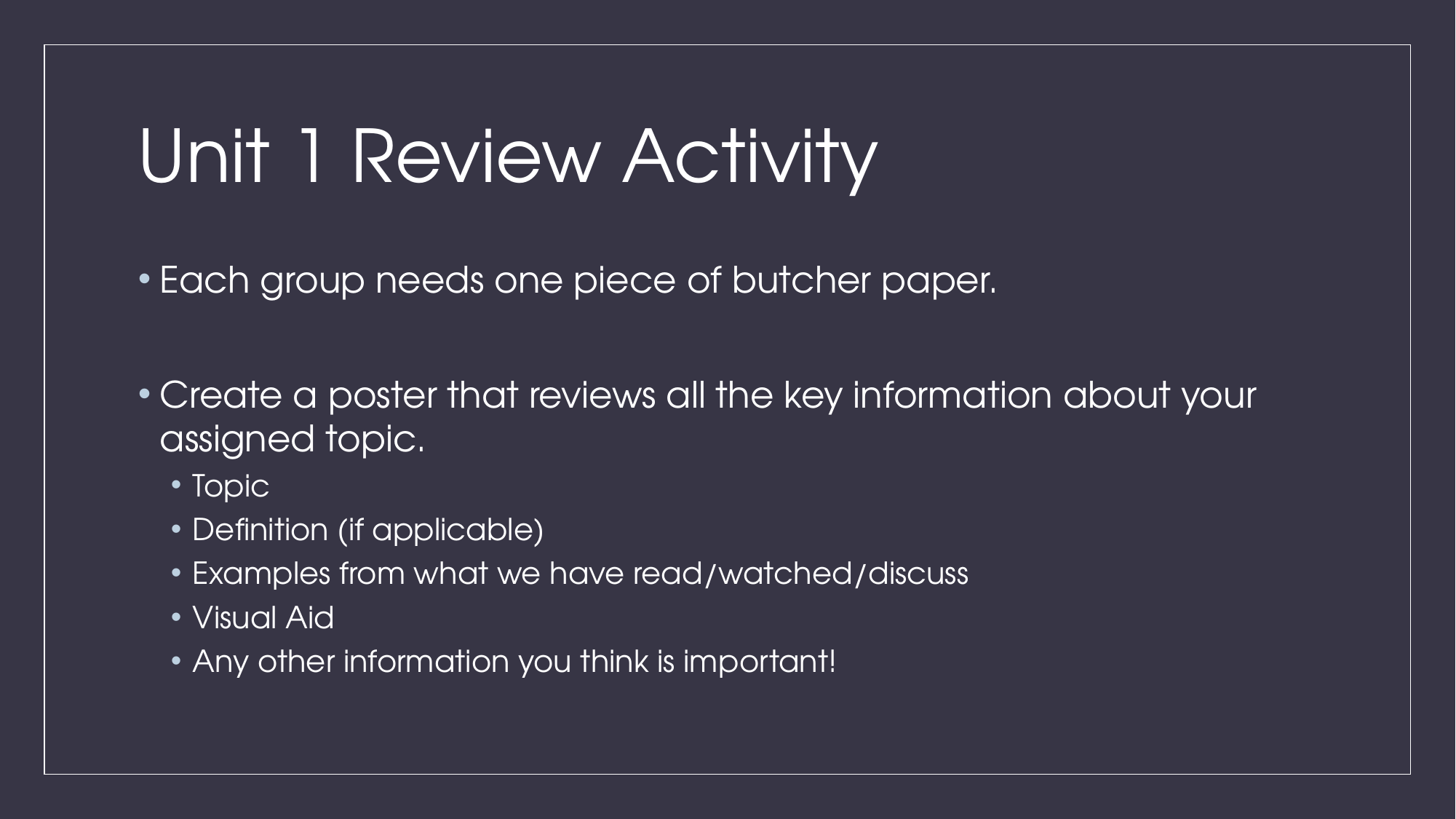

# Unit 1 Review Activity
Each group needs one piece of butcher paper.

Create a poster that reviews all the key information about your assigned topic.
Topic
Definition (if applicable)
Examples from what we have read/watched/discuss
Visual Aid
Any other information you think is important!